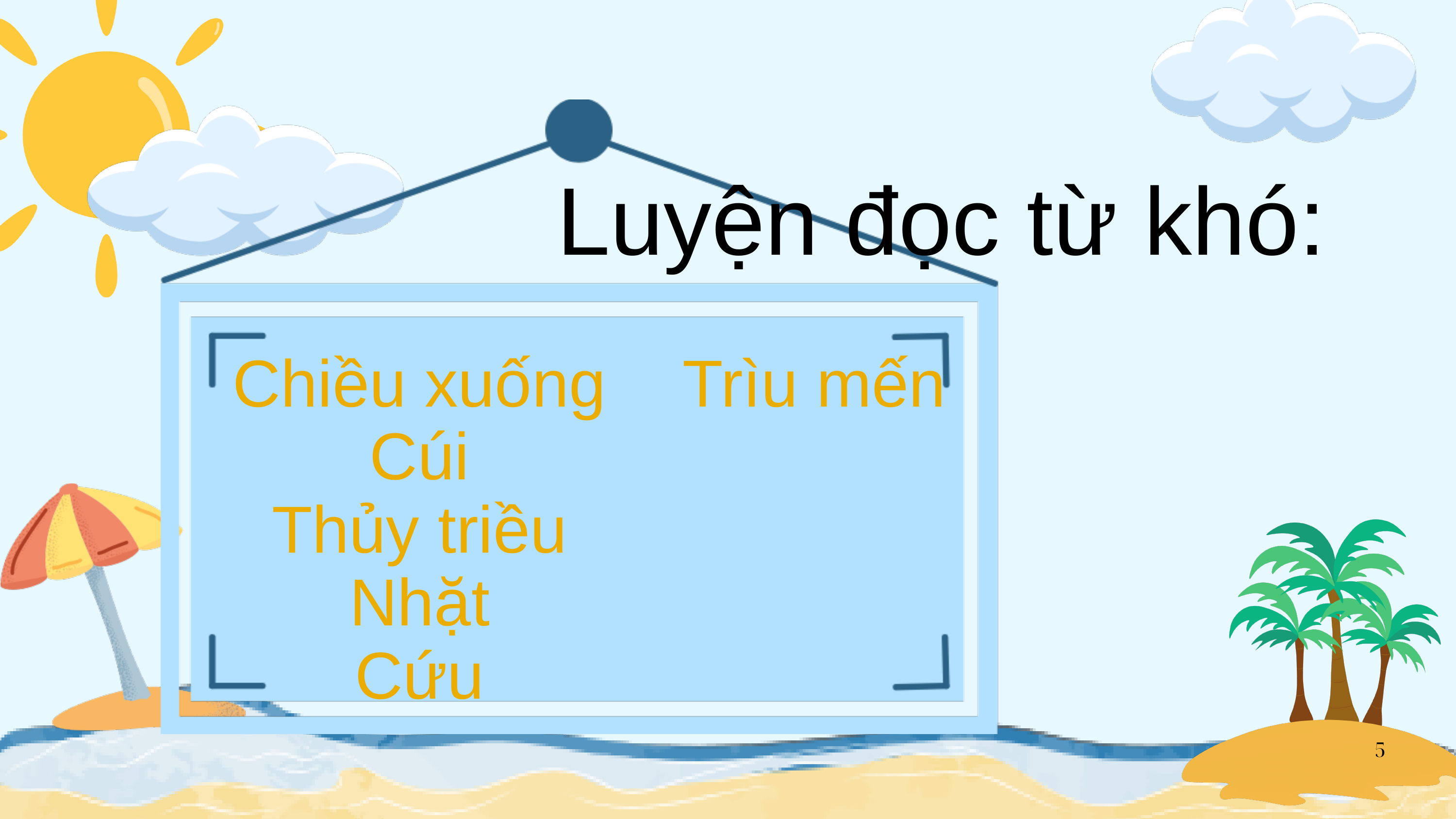

Luyện đọc từ khó:
Trìu mến
Chiều xuống
Cúi
Thủy triều
Nhặt
Cứu

5